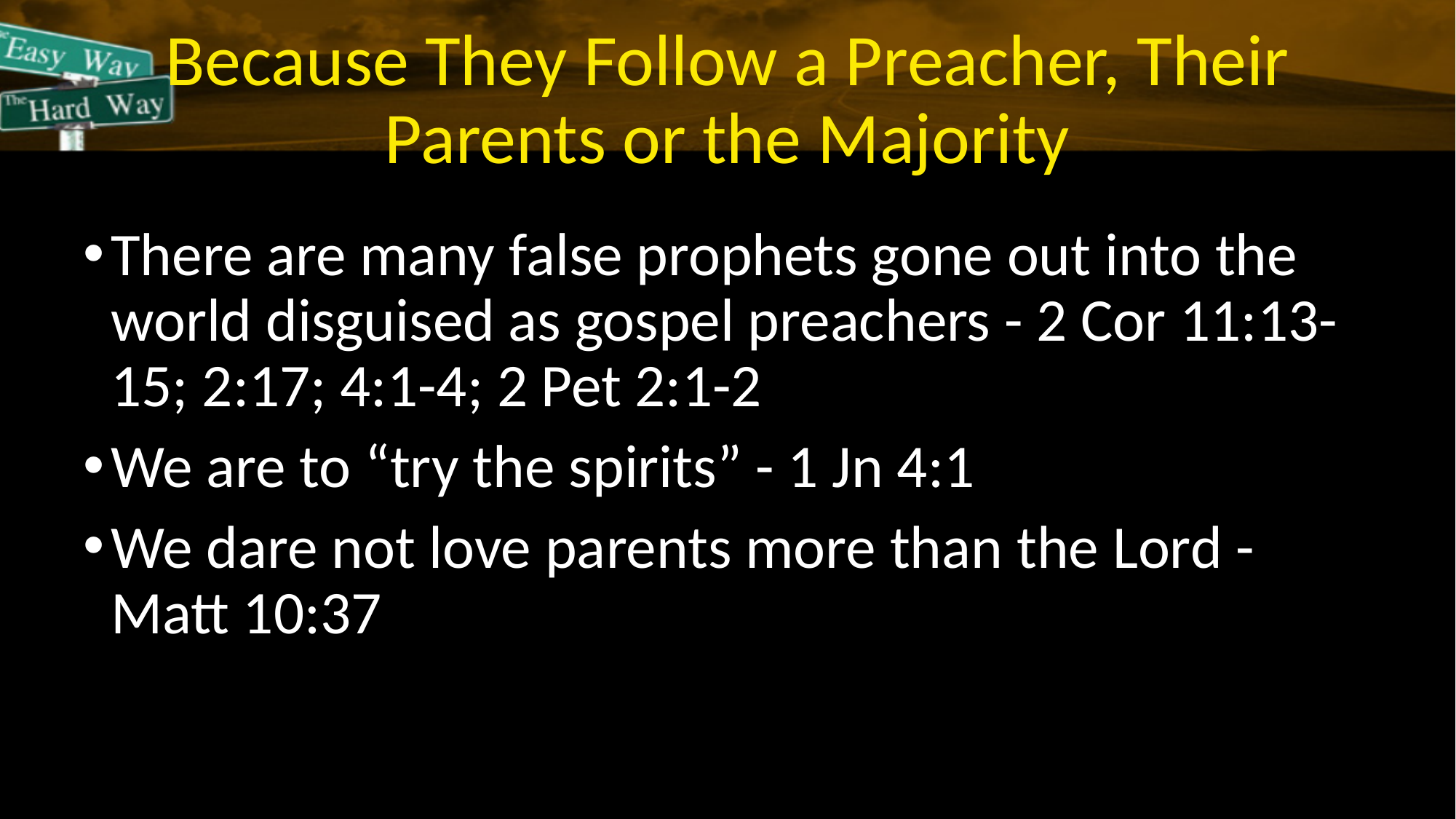

# Because They Follow a Preacher, Their Parents or the Majority
There are many false prophets gone out into the world disguised as gospel preachers - 2 Cor 11:13-15; 2:17; 4:1-4; 2 Pet 2:1-2
We are to “try the spirits” - 1 Jn 4:1
We dare not love parents more than the Lord - Matt 10:37